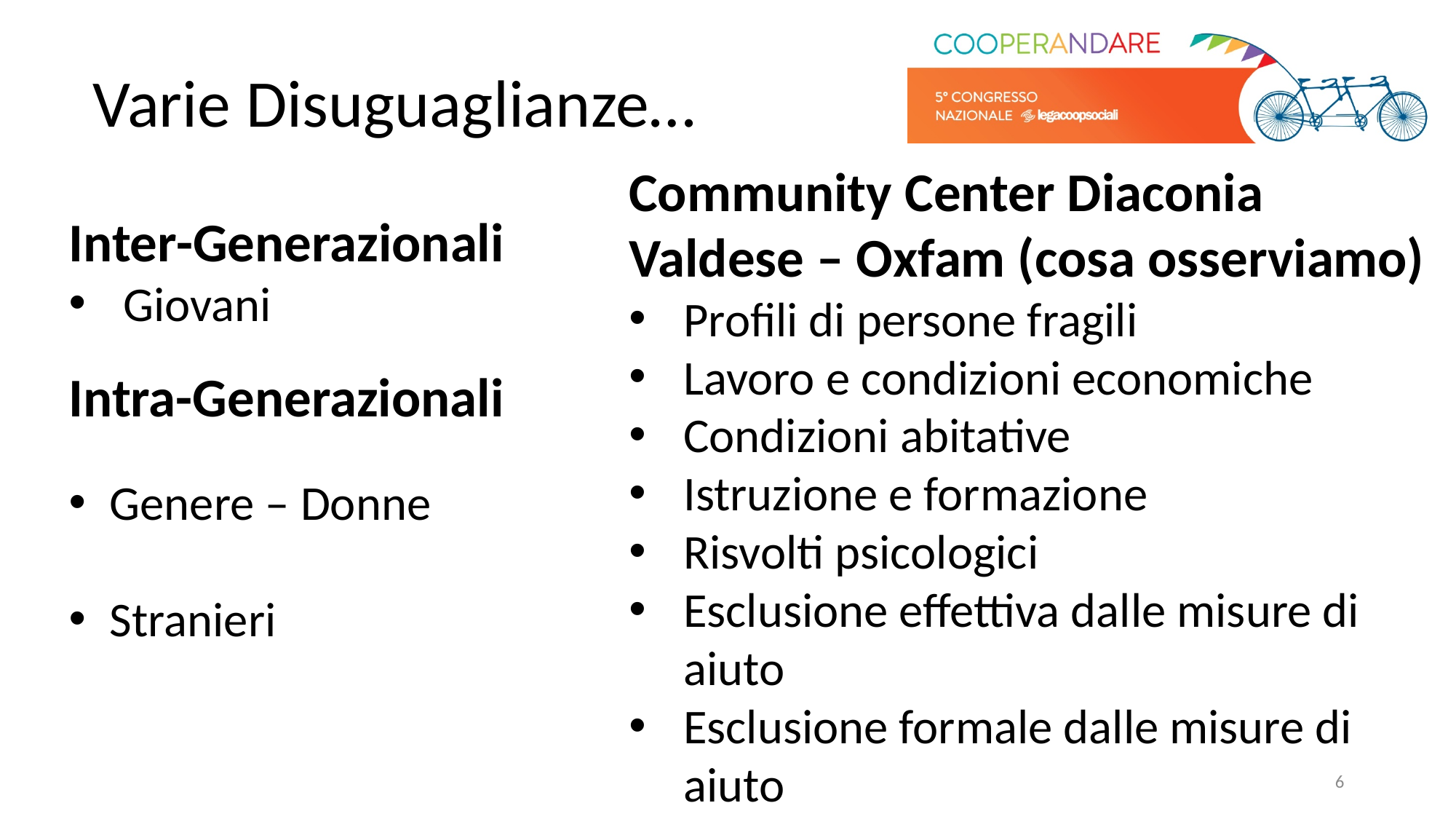

# Varie Disuguaglianze…
Community Center Diaconia Valdese – Oxfam (cosa osserviamo)
Profili di persone fragili
Lavoro e condizioni economiche
Condizioni abitative
Istruzione e formazione
Risvolti psicologici
Esclusione effettiva dalle misure di aiuto
Esclusione formale dalle misure di aiuto

Inter-Generazionali
Giovani
Intra-Generazionali

Genere – Donne

Stranieri
6